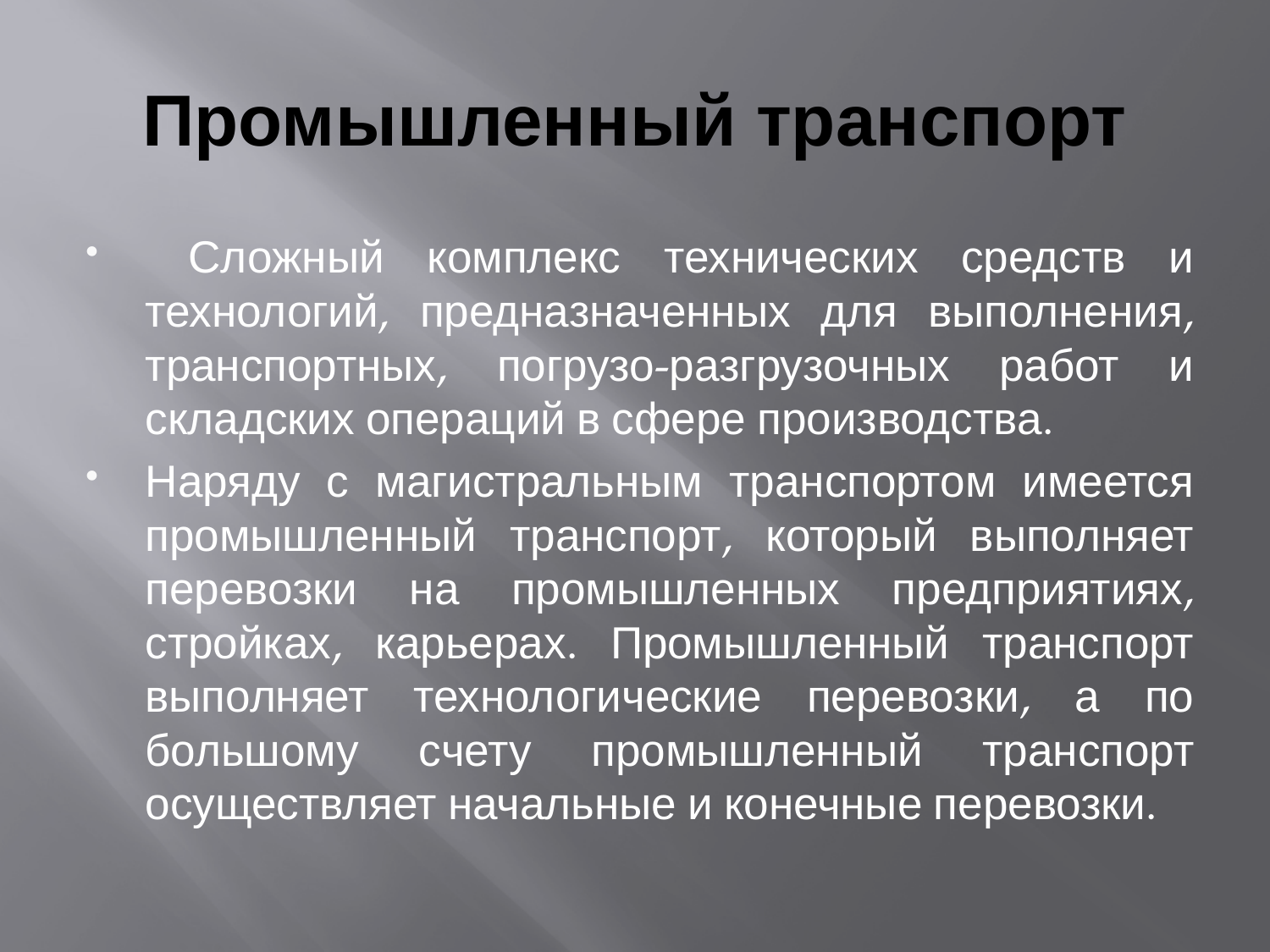

# Промышленный транспорт
 Сложный комплекс технических средств и технологий, предназначенных для выполнения, транспортных, погрузо-разгрузочных работ и складских операций в сфере производства.
Наряду с магистральным транспортом имеется промышленный транспорт, который выполняет перевозки на промышленных предприятиях, стройках, карьерах. Промышленный транспорт выполняет технологические перевозки, а по большому счету промышленный транспорт осуществляет начальные и конечные перевозки.